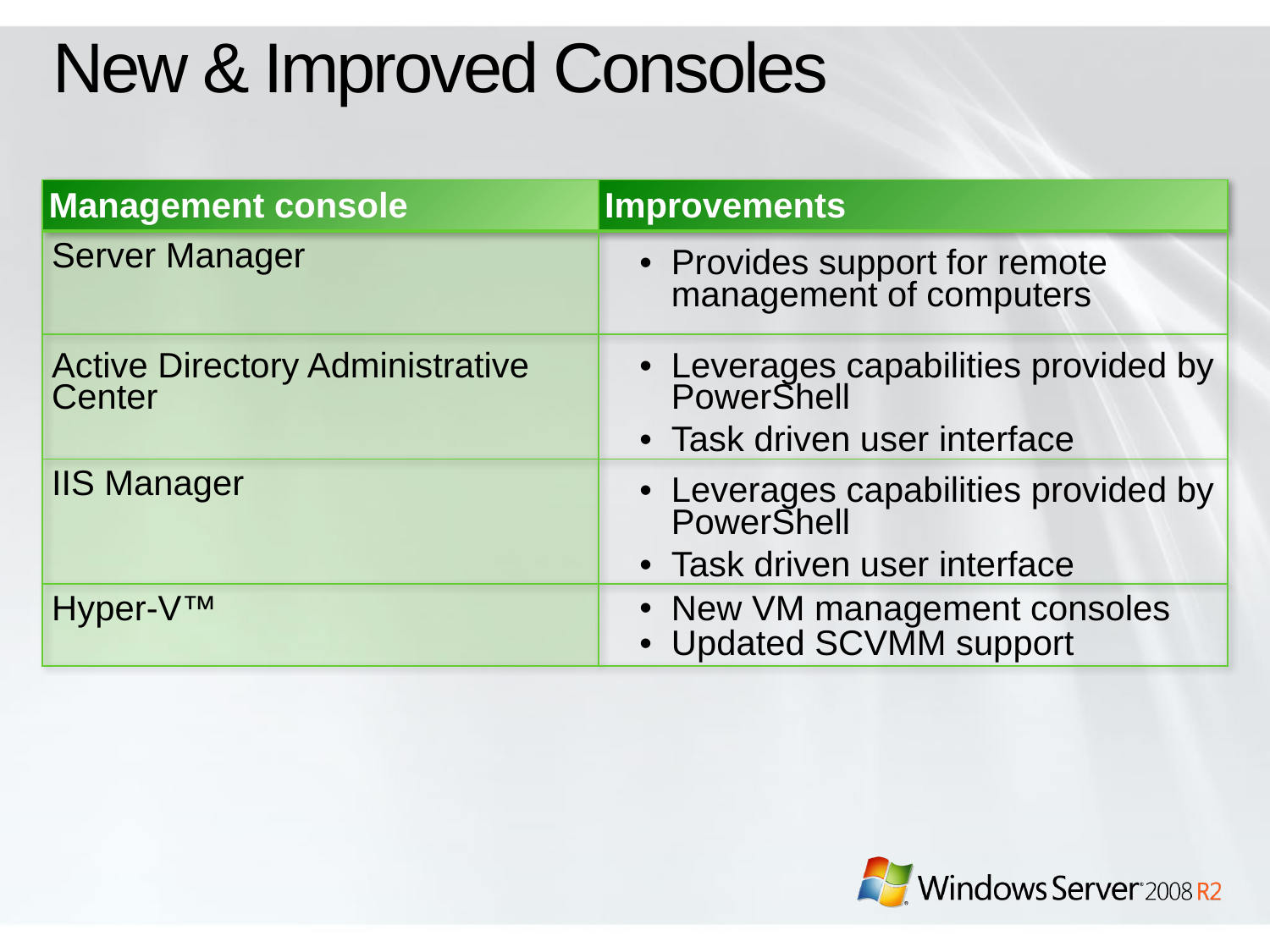

# New & Improved Consoles
| Management console | Improvements |
| --- | --- |
| Server Manager | Provides support for remote management of computers |
| Active Directory Administrative Center | Leverages capabilities provided by PowerShell Task driven user interface |
| IIS Manager | Leverages capabilities provided by PowerShell Task driven user interface |
| Hyper-V™ | New VM management consoles Updated SCVMM support |